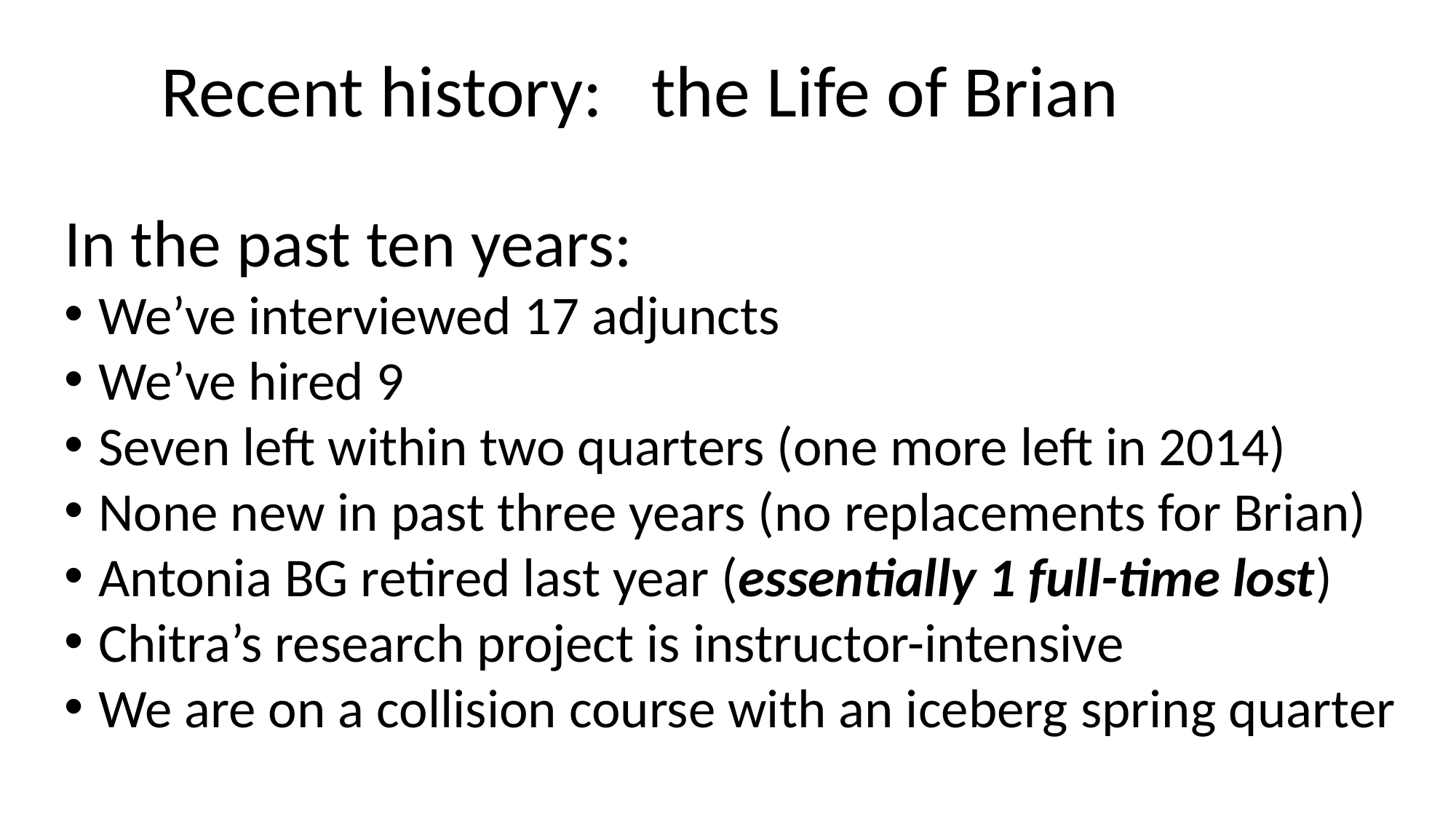

Recent history:   the Life of Brian
In the past ten years:
We’ve interviewed 17 adjuncts
We’ve hired 9
Seven left within two quarters (one more left in 2014)
None new in past three years (no replacements for Brian)
Antonia BG retired last year (essentially 1 full-time lost)
Chitra’s research project is instructor-intensive
We are on a collision course with an iceberg spring quarter